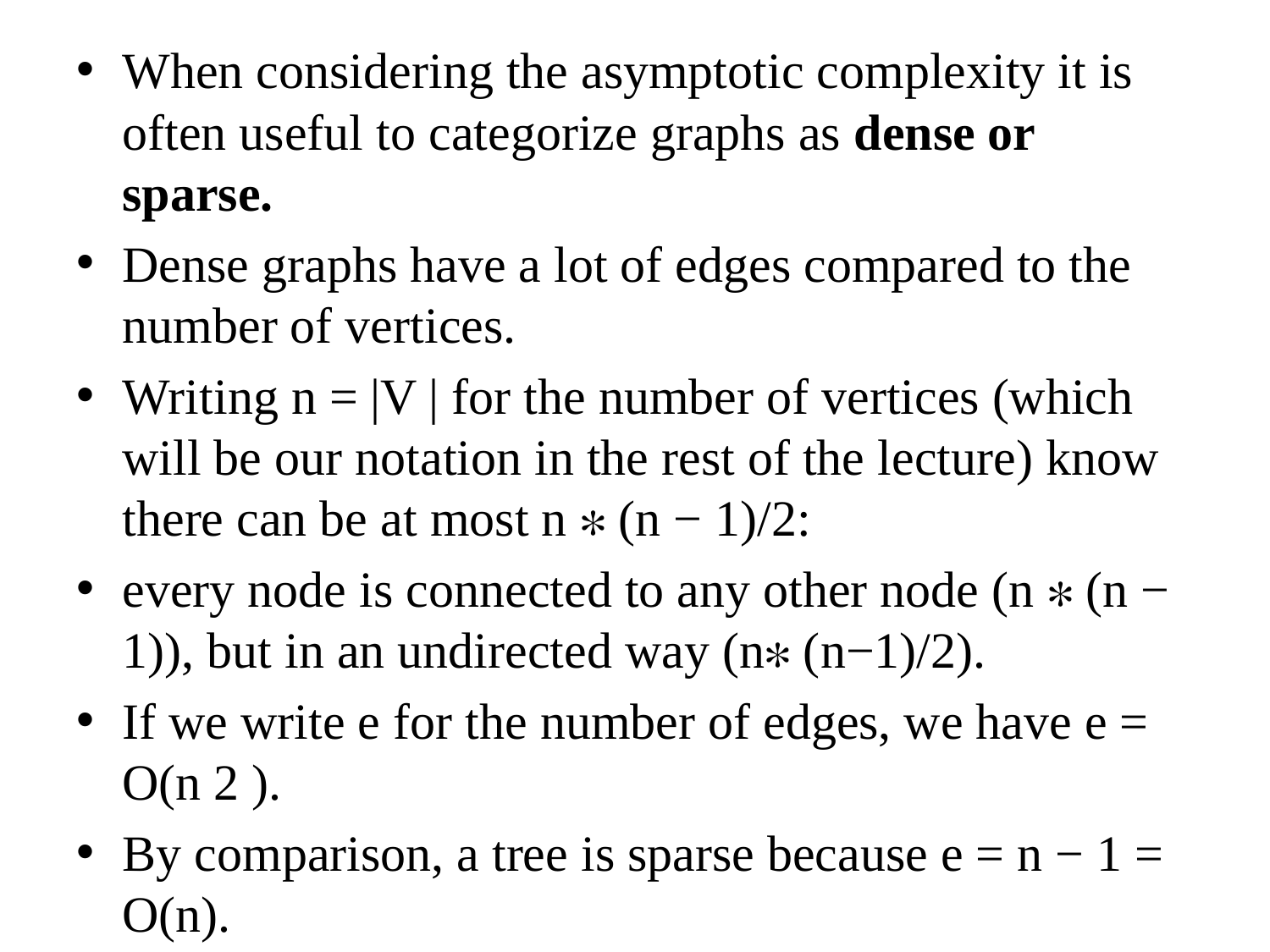

When considering the asymptotic complexity it is often useful to categorize graphs as dense or sparse.
Dense graphs have a lot of edges compared to the number of vertices.
Writing n = |V | for the number of vertices (which will be our notation in the rest of the lecture) know there can be at most n ∗ (n − 1)/2:
every node is connected to any other node (n ∗ (n − 1)), but in an undirected way (n∗ (n−1)/2).
If we write e for the number of edges, we have e = O(n 2 ).
By comparison, a tree is sparse because e = n − 1 = O(n).